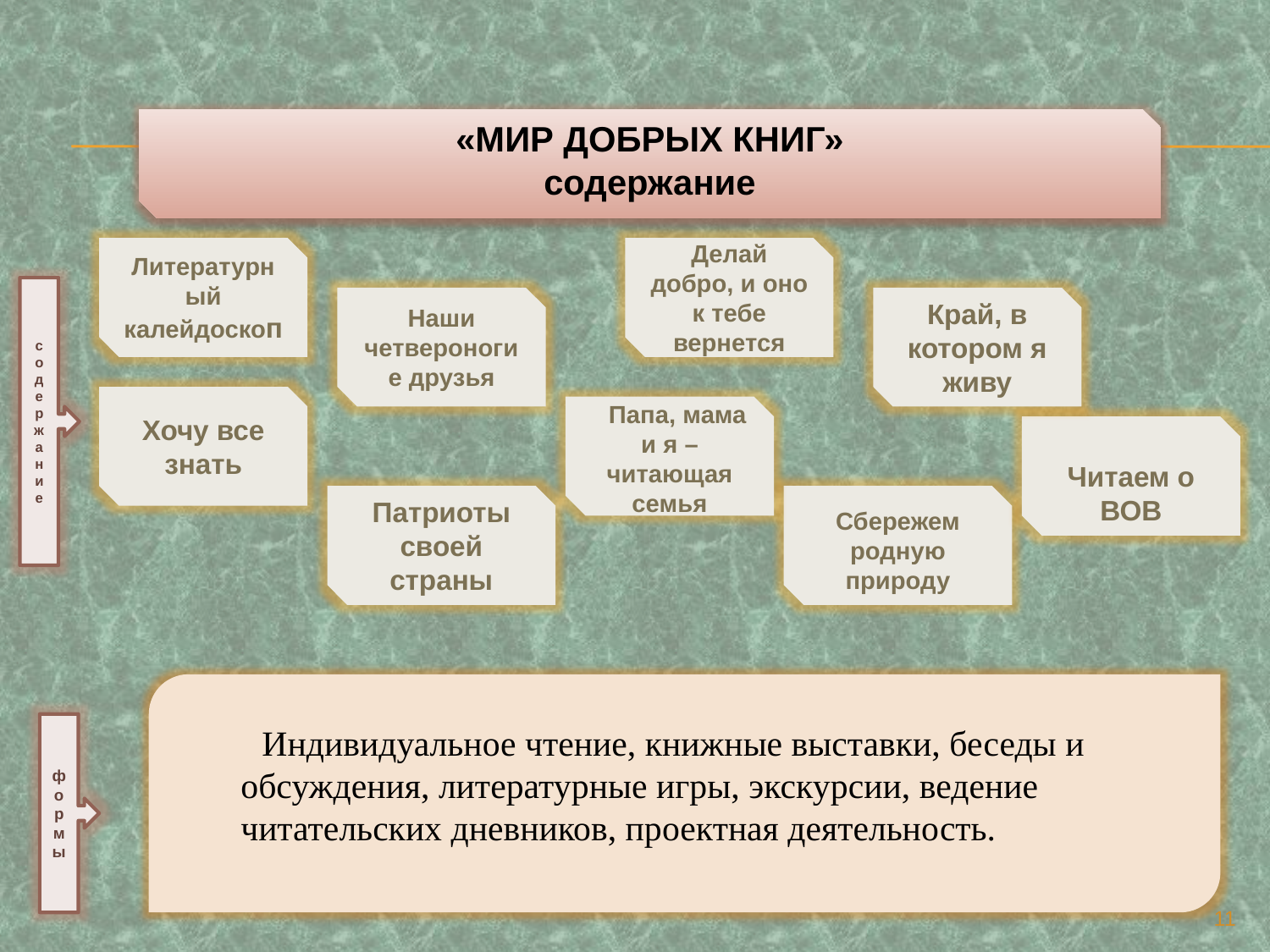

«МИР ДОБРЫХ КНИГ»
содержание

Литературный калейдоскоп
Делай добро, и оно к тебе вернется
содержание
Наши четвероногие друзья
Край, в котором я живу
Хочу все знать
  Папа, мама и я – читающая семья

Читаем о ВОВ
Патриоты своей страны

Сбережем родную природу

    Индивидуальное чтение, книжные выставки, беседы и
обсуждения, литературные игры, экскурсии, ведение
читательских дневников, проектная деятельность.
формы
11